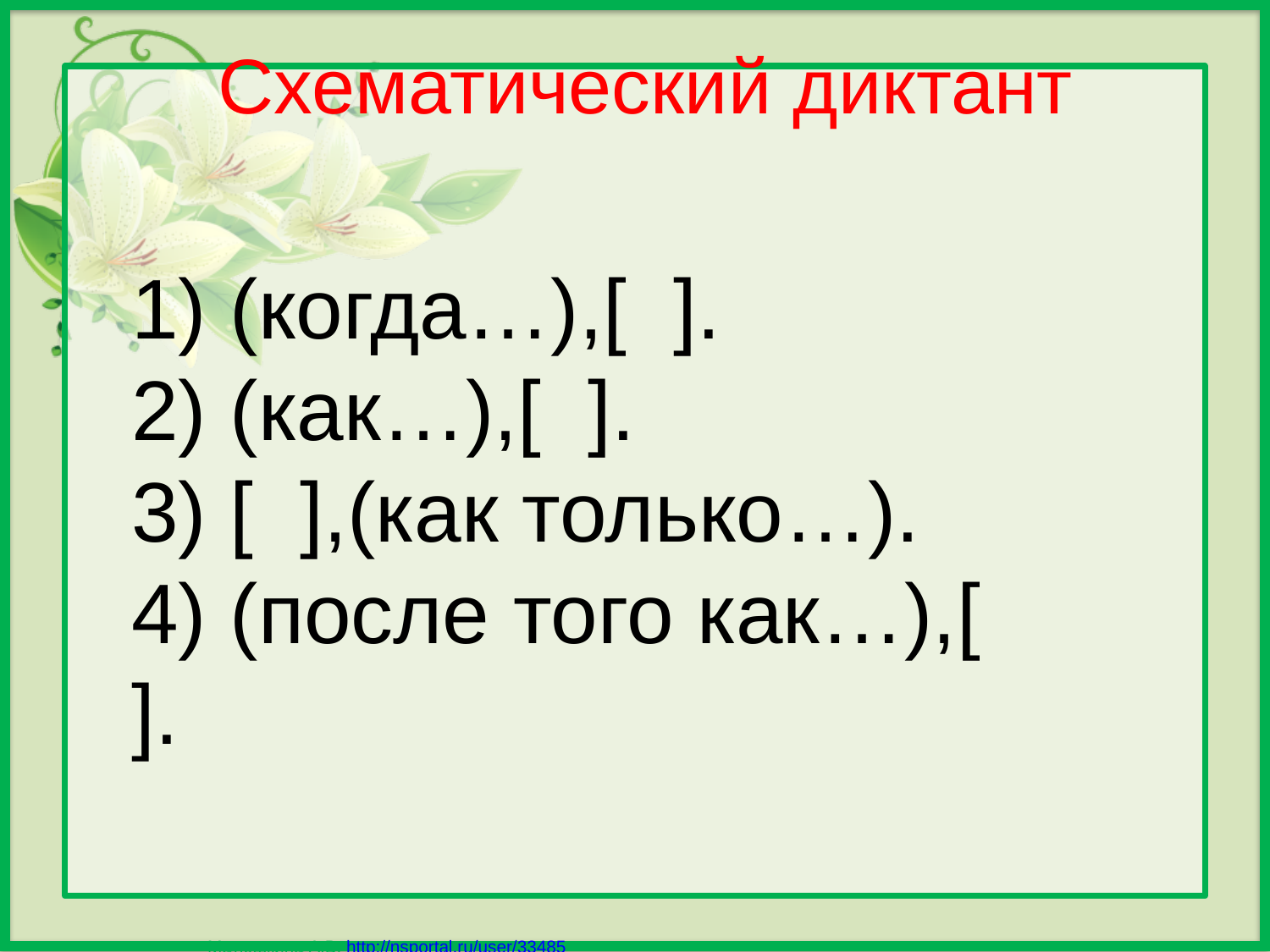

Схематический диктант
1) (когда…),[  ].
2) (как…),[  ].
3) [  ],(как только…).
4) (после того как…),[  ].